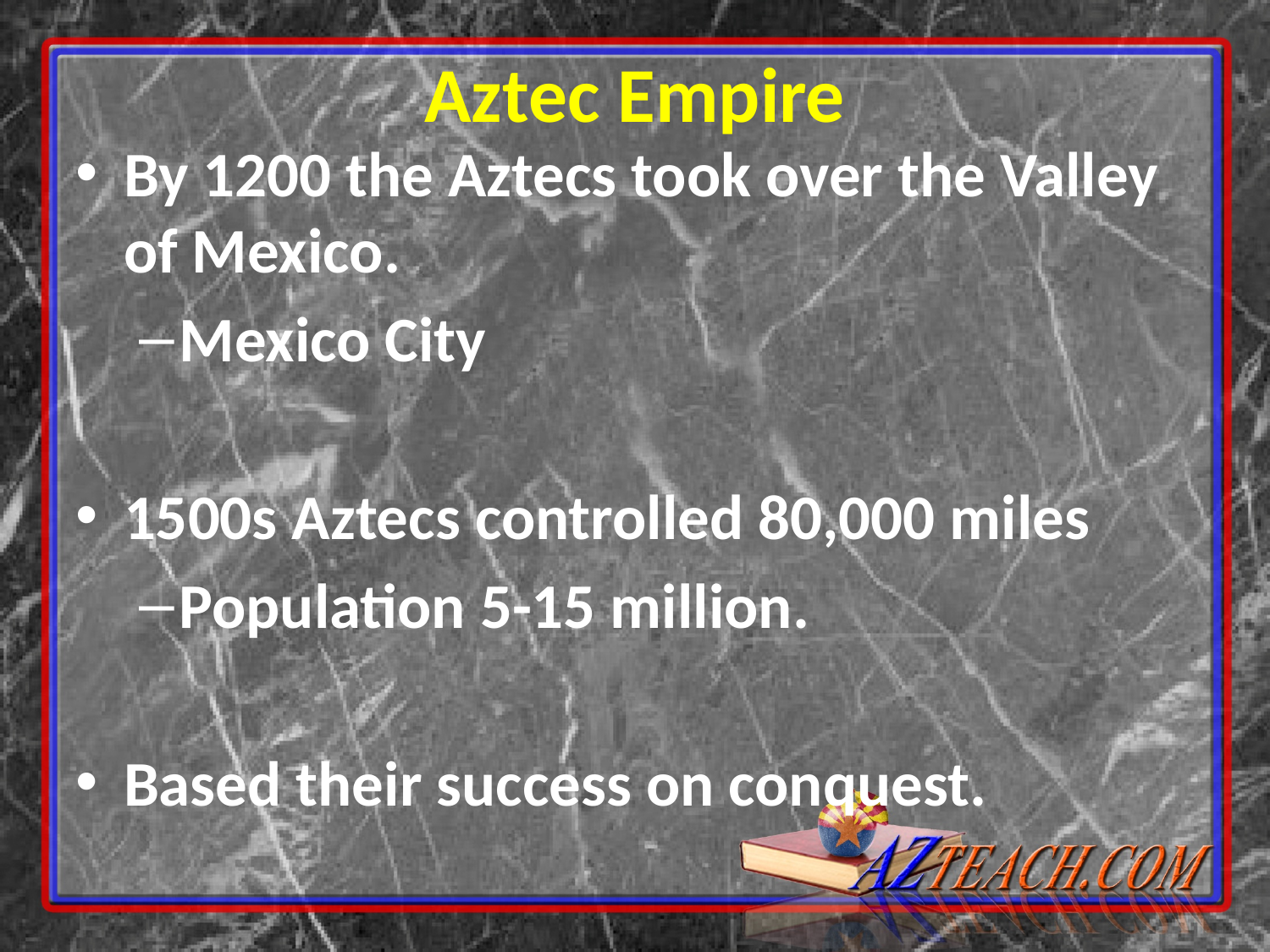

Aztec Empire
By 1200 the Aztecs took over the Valley of Mexico.
Mexico City

1500s Aztecs controlled 80,000 miles
Population 5-15 million.

Based their success on conquest.